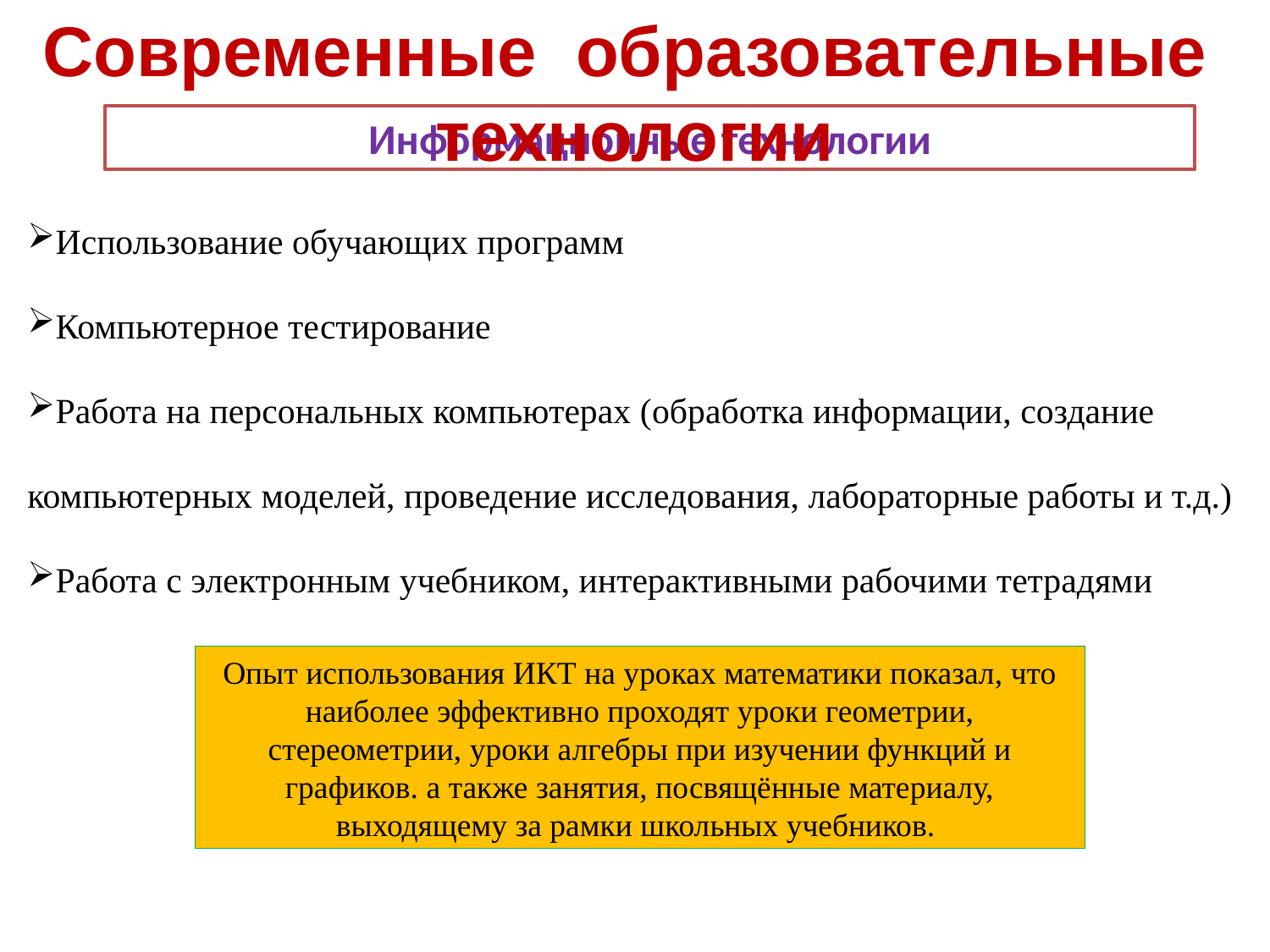

Современные  образовательные  технологии
Информационные технологии
Использование обучающих программ
Компьютерное тестирование
Работа на персональных компьютерах (обработка информации, создание компьютерных моделей, проведение исследования, лабораторные работы и т.д.)
Работа с электронным учебником, интерактивными рабочими тетрадями

Опыт использования ИКТ на уроках математики показал, что наиболее эффективно проходят уроки геометрии, стереометрии, уроки алгебры при изучении функций и графиков. а также занятия, посвящённые материалу, выходящему за рамки школьных учебников.